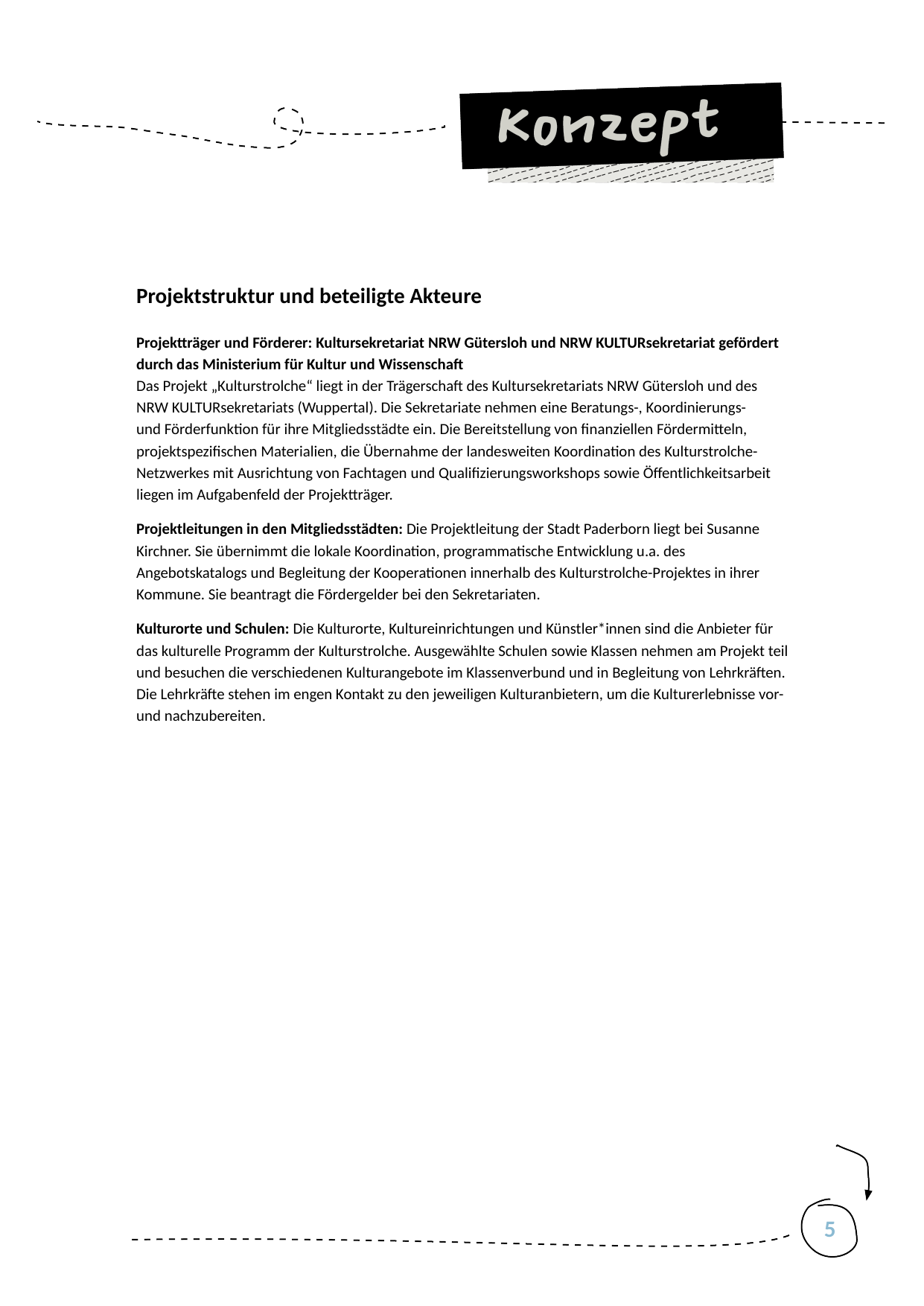

Projektstruktur und beteiligte Akteure
Projektträger und Förderer: Kultursekretariat NRW Gütersloh und NRW KULTURsekretariat gefördert durch das Ministerium für Kultur und Wissenschaft
Das Projekt „Kulturstrolche“ liegt in der Trägerschaft des Kultursekretariats NRW Gütersloh und des NRW KULTURsekretariats (Wuppertal). Die Sekretariate nehmen eine Beratungs-, Koordinierungs-
und Förderfunktion für ihre Mitgliedsstädte ein. Die Bereitstellung von finanziellen Fördermitteln, projektspezifischen Materialien, die Übernahme der landesweiten Koordination des Kulturstrolche-Netzwerkes mit Ausrichtung von Fachtagen und Qualifizierungsworkshops sowie Öffentlichkeitsarbeit liegen im Aufgabenfeld der Projektträger.
Projektleitungen in den Mitgliedsstädten: Die Projektleitung der Stadt Paderborn liegt bei Susanne Kirchner. Sie übernimmt die lokale Koordination, programmatische Entwicklung u.a. des Angebotskatalogs und Begleitung der Kooperationen innerhalb des Kulturstrolche-Projektes in ihrer Kommune. Sie beantragt die Fördergelder bei den Sekretariaten.
Kulturorte und Schulen: Die Kulturorte, Kultureinrichtungen und Künstler*innen sind die Anbieter für das kulturelle Programm der Kulturstrolche. Ausgewählte Schulen sowie Klassen nehmen am Projekt teil und besuchen die verschiedenen Kulturangebote im Klassenverbund und in Begleitung von Lehrkräften. Die Lehrkräfte stehen im engen Kontakt zu den jeweiligen Kulturanbietern, um die Kulturerlebnisse vor- und nachzubereiten.

5